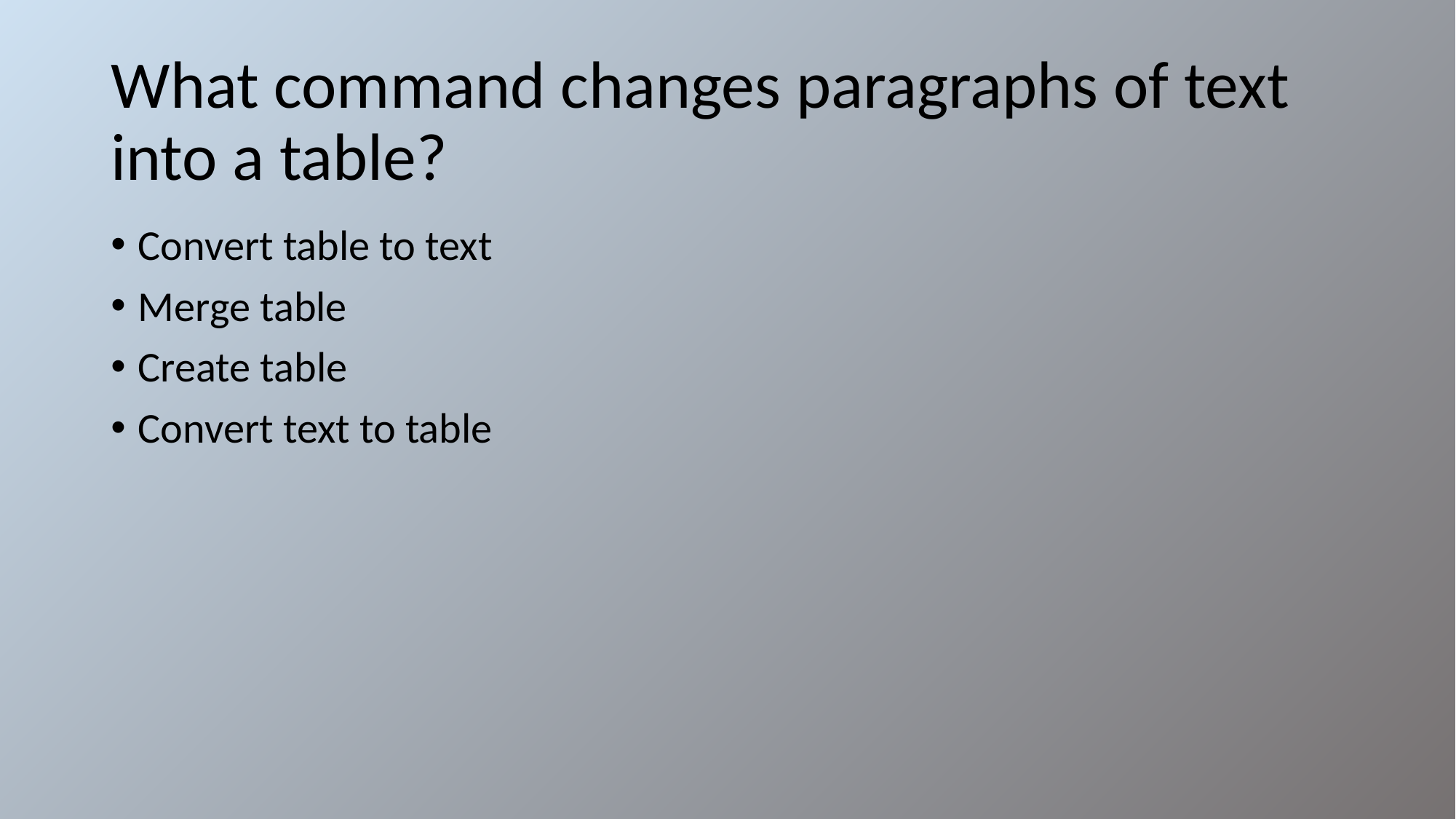

# What command changes paragraphs of text into a table?
Convert table to text
Merge table
Create table
Convert text to table